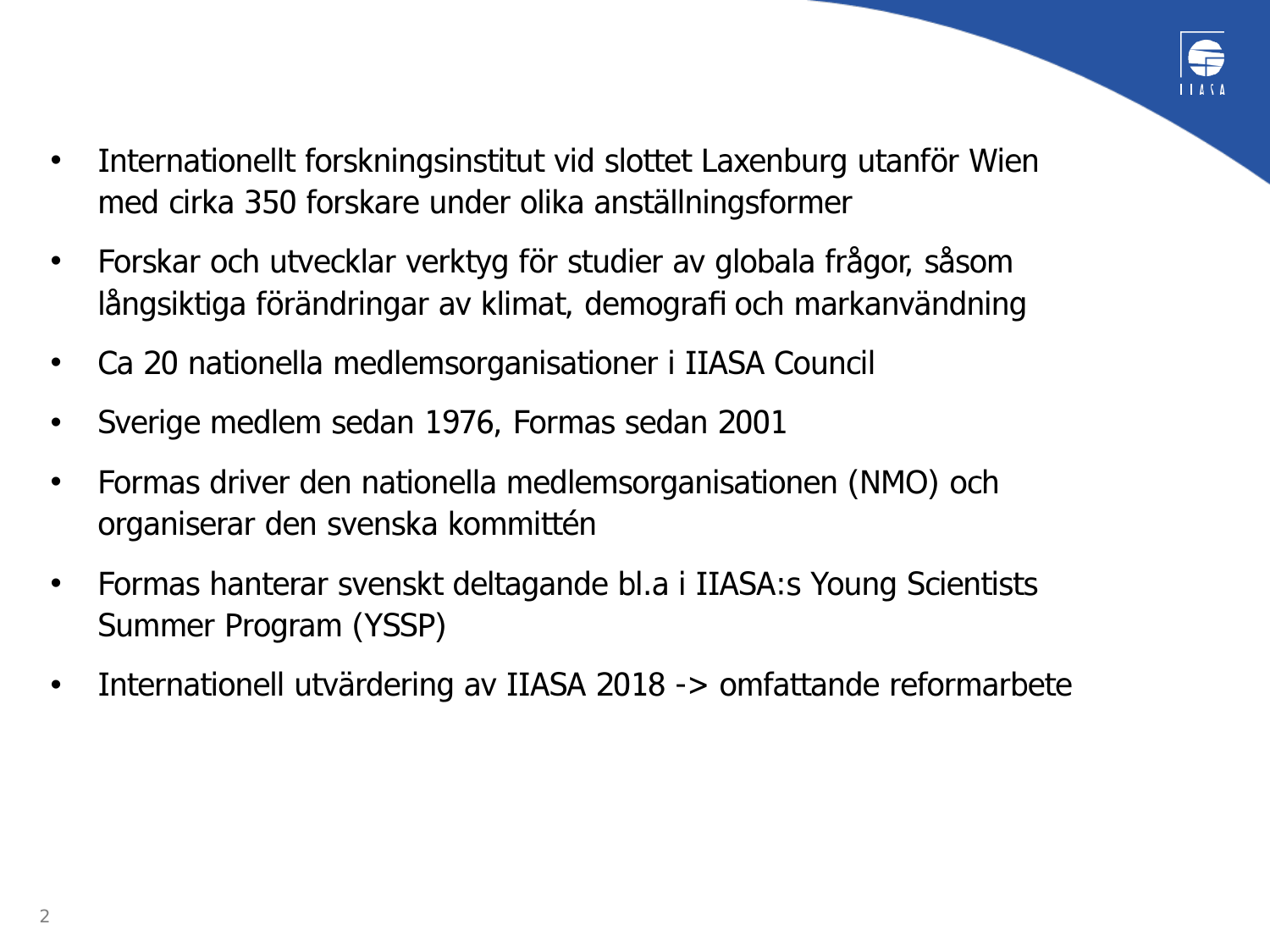

Internationellt forsknings­institut vid slottet Laxenburg utanför Wien med cirka 350 forskare under olika anställningsformer
Forskar och utvecklar verktyg för studier av globala frågor, såsom långsiktiga förändringar av klimat, demografi och markanvändning
Ca 20 nationella medlemsorganisationer i IIASA Council
Sverige medlem sedan 1976, Formas sedan 2001
Formas driver den nationella medlemsorganisationen (NMO) och organiserar den svenska kommittén
Formas hanterar svenskt deltagande bl.a i IIASA:s Young Scientists Summer Program (YSSP)
Internationell utvärdering av IIASA 2018 -> omfattande reformarbete

2